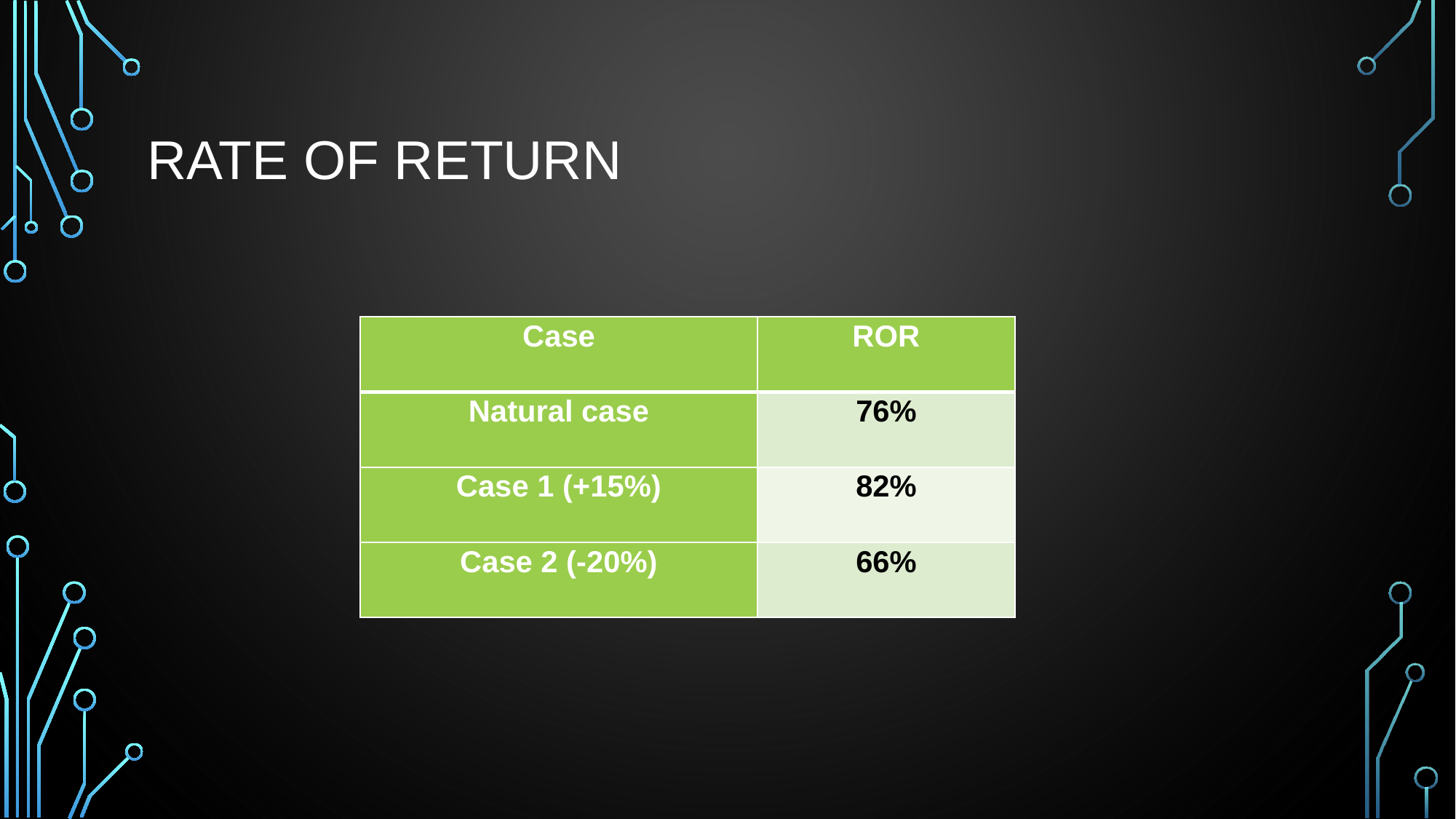

# Rate of return
| Case | ROR |
| --- | --- |
| Natural case | 76% |
| Case 1 (+15%) | 82% |
| Case 2 (-20%) | 66% |